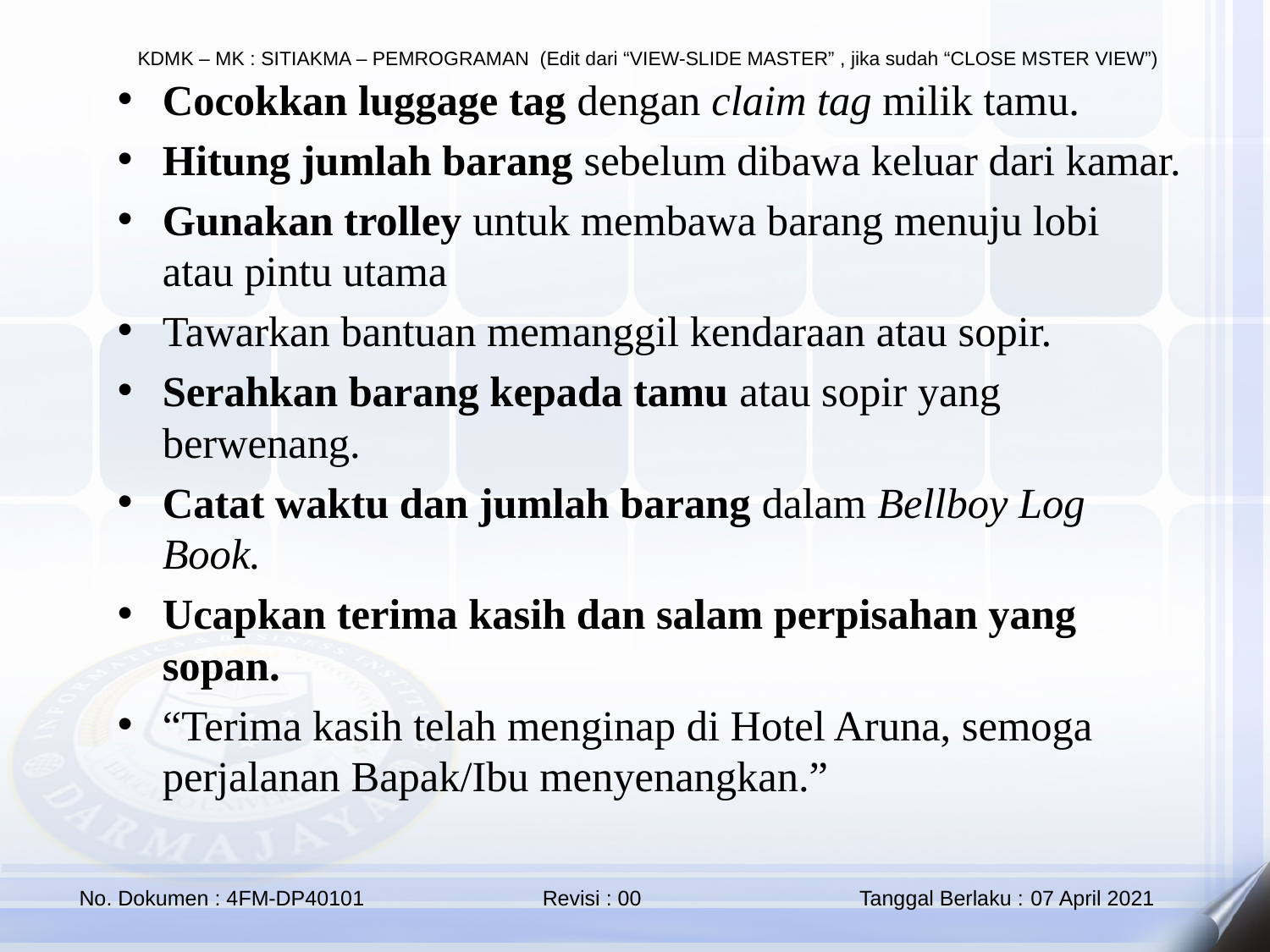

Cocokkan luggage tag dengan claim tag milik tamu.
Hitung jumlah barang sebelum dibawa keluar dari kamar.
Gunakan trolley untuk membawa barang menuju lobi atau pintu utama
Tawarkan bantuan memanggil kendaraan atau sopir.
Serahkan barang kepada tamu atau sopir yang berwenang.
Catat waktu dan jumlah barang dalam Bellboy Log Book.
Ucapkan terima kasih dan salam perpisahan yang sopan.
“Terima kasih telah menginap di Hotel Aruna, semoga perjalanan Bapak/Ibu menyenangkan.”